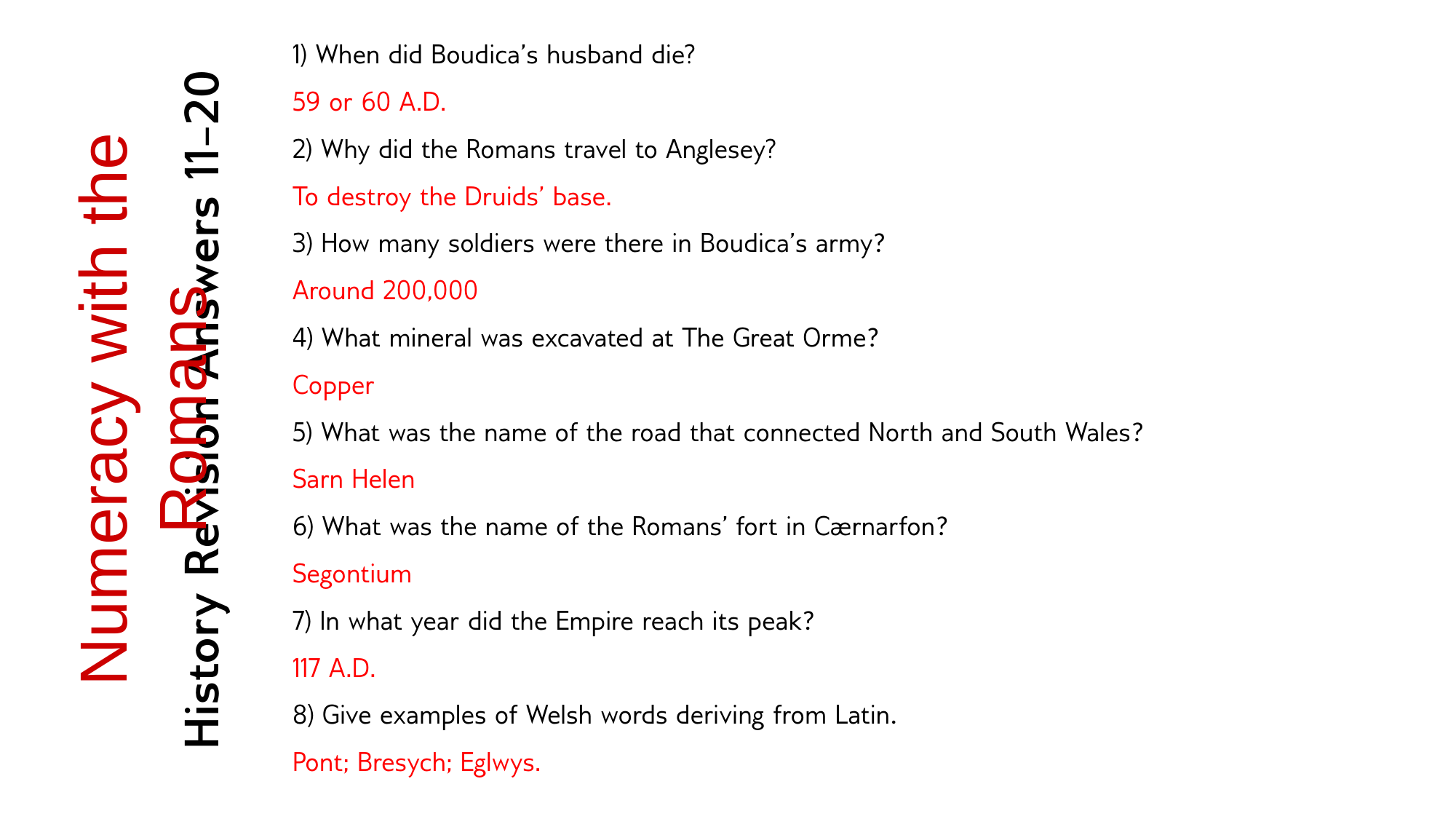

1) When did Boudica’s husband die?
59 or 60 A.D.
2) Why did the Romans travel to Anglesey?
To destroy the Druids’ base.
3) How many soldiers were there in Boudica’s army?
Around 200,000
4) What mineral was excavated at The Great Orme?
Copper
5) What was the name of the road that connected North and South Wales?
Sarn Helen
6) What was the name of the Romans’ fort in Caernarfon?
Segontium
7) In what year did the Empire reach its peak?
117 A.D.
8) Give examples of Welsh words deriving from Latin.
Pont; Bresych; Eglwys.
Numeracy with the Romans
History Revision Answers 11–20